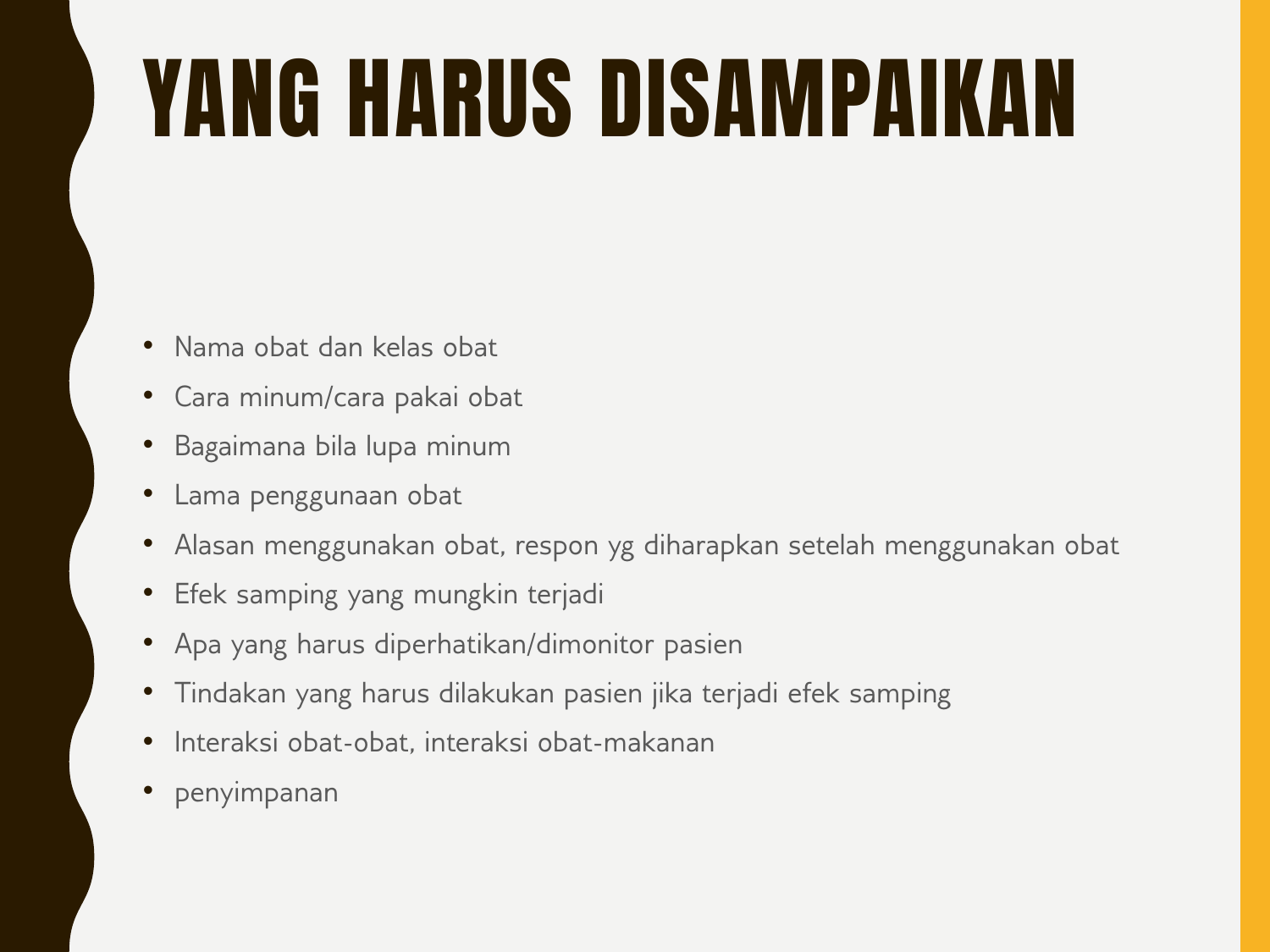

# Yang harus disampaikan
Nama obat dan kelas obat
Cara minum/cara pakai obat
Bagaimana bila lupa minum
Lama penggunaan obat
Alasan menggunakan obat, respon yg diharapkan setelah menggunakan obat
Efek samping yang mungkin terjadi
Apa yang harus diperhatikan/dimonitor pasien
Tindakan yang harus dilakukan pasien jika terjadi efek samping
Interaksi obat-obat, interaksi obat-makanan
penyimpanan